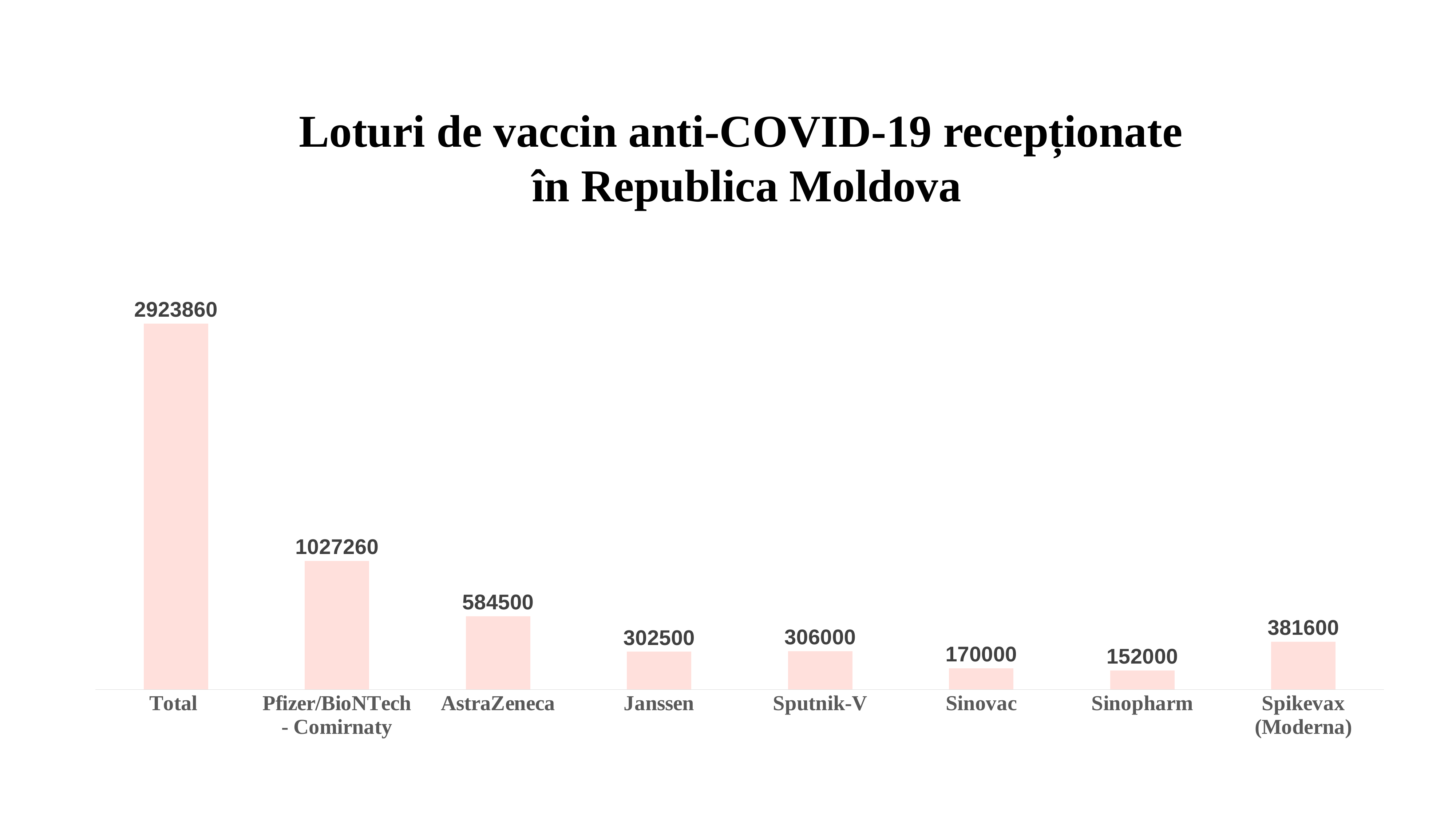

Loturi de vaccin anti-COVID-19 recepționate
în Republica Moldova

### Chart

| Category |  |
|---|---|
| Total  | 2923860.0 |
| Pfizer/BioNTech - Comirnaty | 1027260.0 |
| AstraZeneca | 584500.0 |
| Janssen | 302500.0 |
| Sputnik-V | 306000.0 |
| Sinovac | 170000.0 |
| Sinopharm | 152000.0 |
| Spikevax (Moderna) | 381600.0 |

### Chart

| Category |
|---|